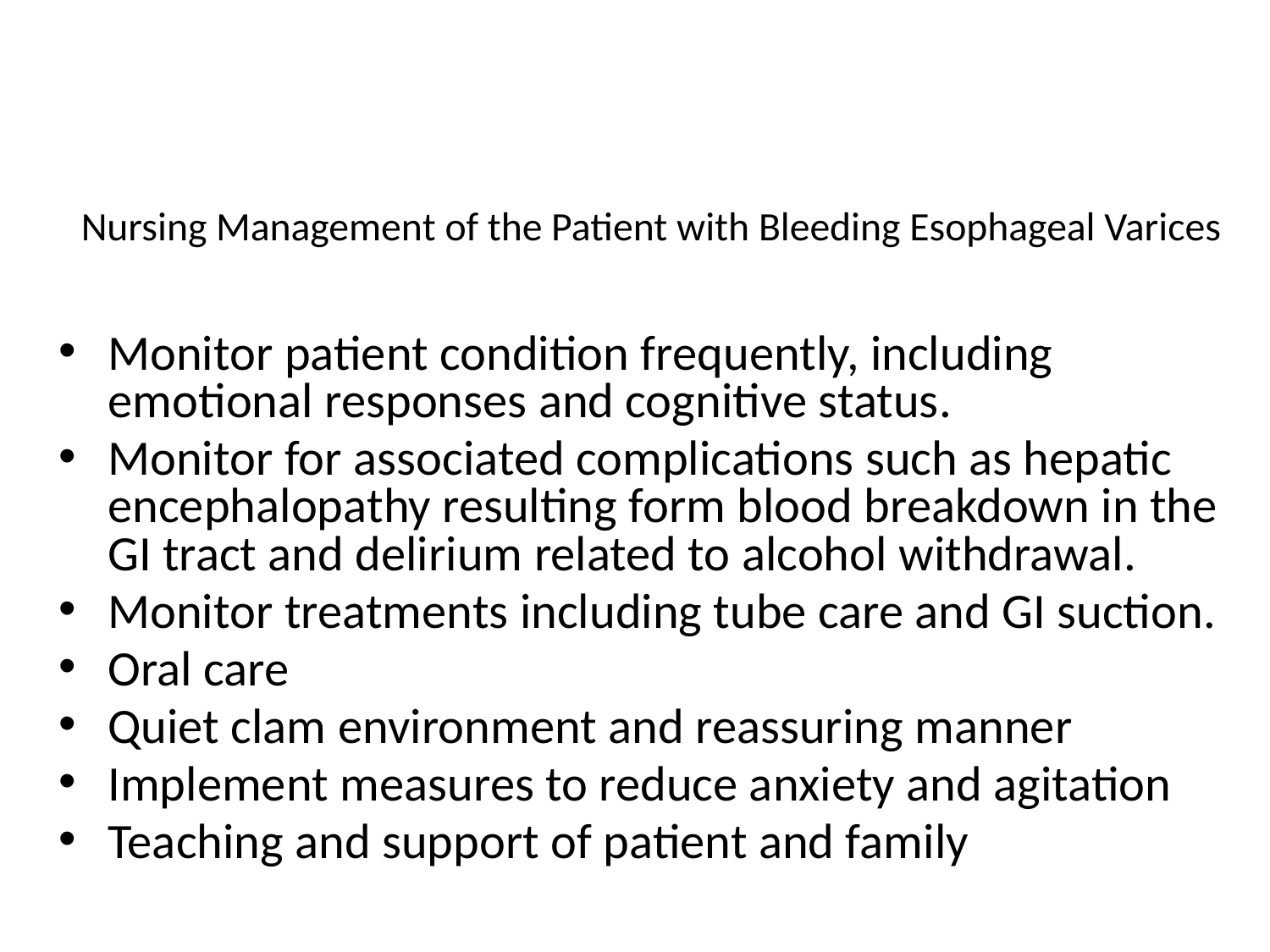

# Nursing Management of the Patient with Bleeding Esophageal Varices
Monitor patient condition frequently, including emotional responses and cognitive status.
Monitor for associated complications such as hepatic encephalopathy resulting form blood breakdown in the GI tract and delirium related to alcohol withdrawal.
Monitor treatments including tube care and GI suction.
Oral care
Quiet clam environment and reassuring manner
Implement measures to reduce anxiety and agitation
Teaching and support of patient and family